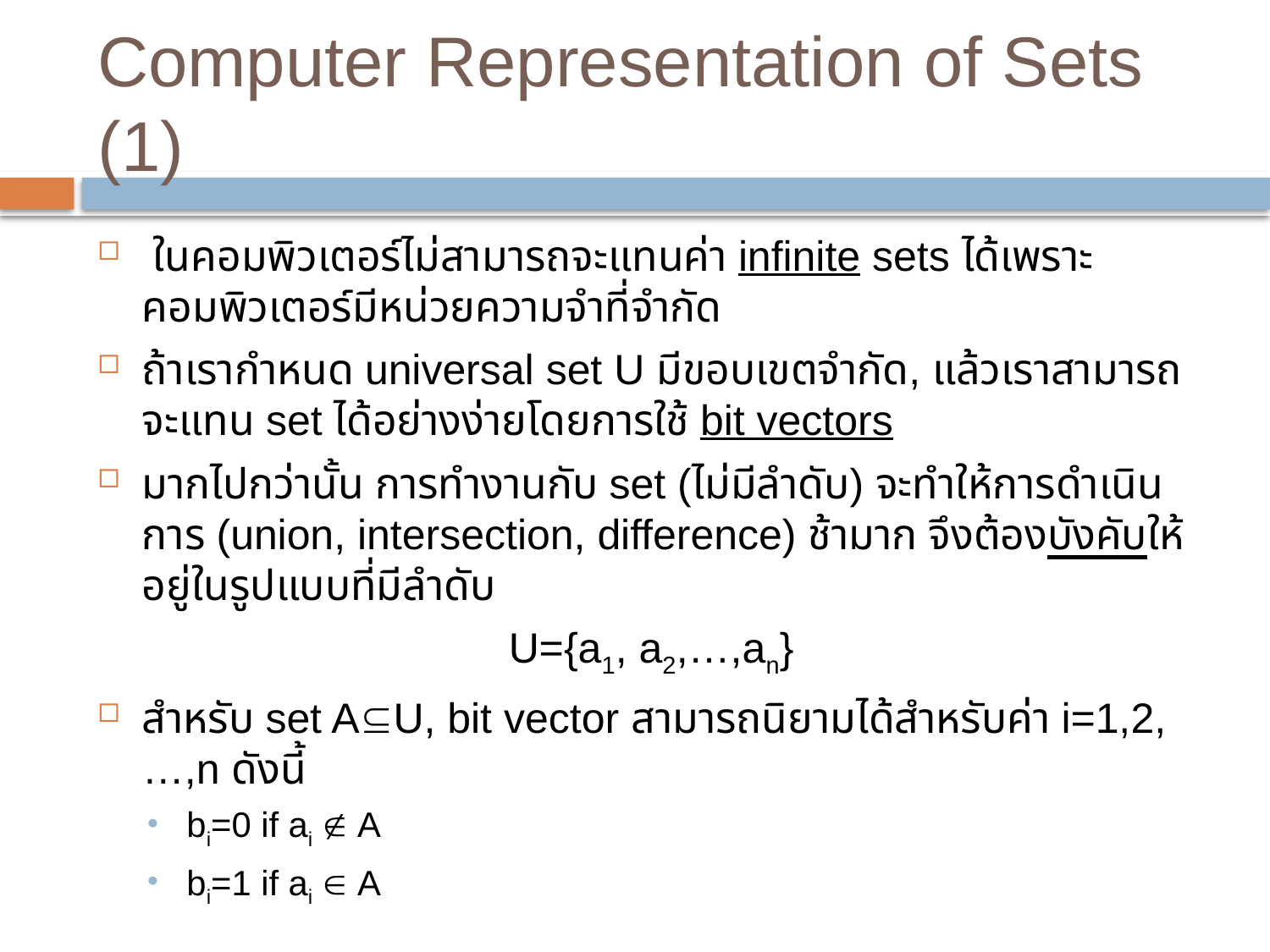

# Computer Representation of Sets (1)
 ในคอมพิวเตอร์ไม่สามารถจะแทนค่า infinite sets ได้เพราะคอมพิวเตอร์มีหน่วยความจำที่จำกัด
ถ้าเรากำหนด universal set U มีขอบเขตจำกัด, แล้วเราสามารถจะแทน set ได้อย่างง่ายโดยการใช้ bit vectors
มากไปกว่านั้น การทำงานกับ set (ไม่มีลำดับ) จะทำให้การดำเนินการ (union, intersection, difference) ช้ามาก จึงต้องบังคับให้อยู่ในรูปแบบที่มีลำดับ
U={a1, a2,…,an}
สำหรับ set A⊆U, bit vector สามารถนิยามได้สำหรับค่า i=1,2,…,n ดังนี้
bi=0 if ai ∉ A
bi=1 if ai ∈ A